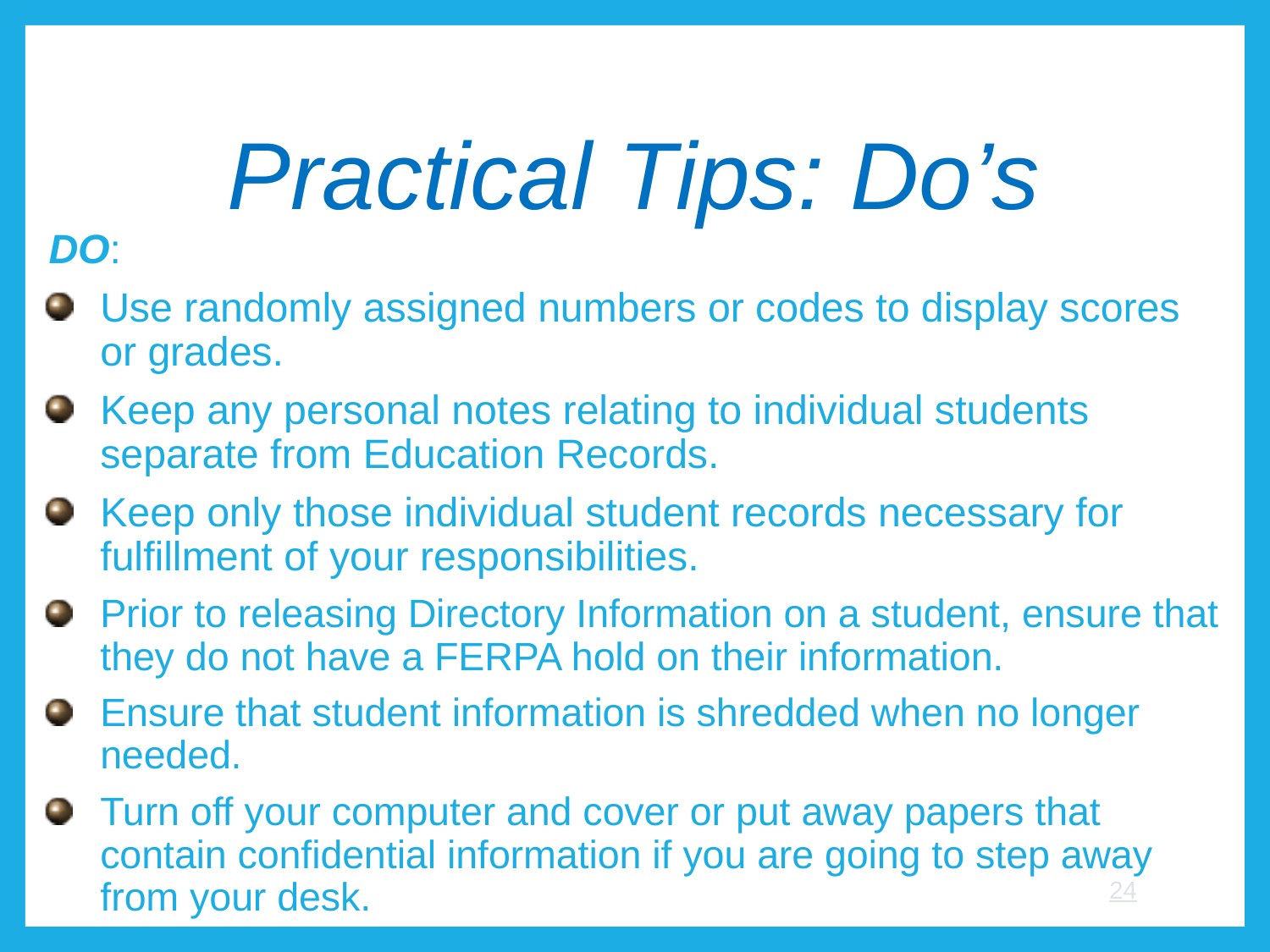

# Practical Tips: Do’s
DO:
Use randomly assigned numbers or codes to display scores or grades.
Keep any personal notes relating to individual students separate from Education Records.
Keep only those individual student records necessary for fulfillment of your responsibilities.
Prior to releasing Directory Information on a student, ensure that they do not have a FERPA hold on their information.
Ensure that student information is shredded when no longer needed.
Turn off your computer and cover or put away papers that contain confidential information if you are going to step away from your desk.

24